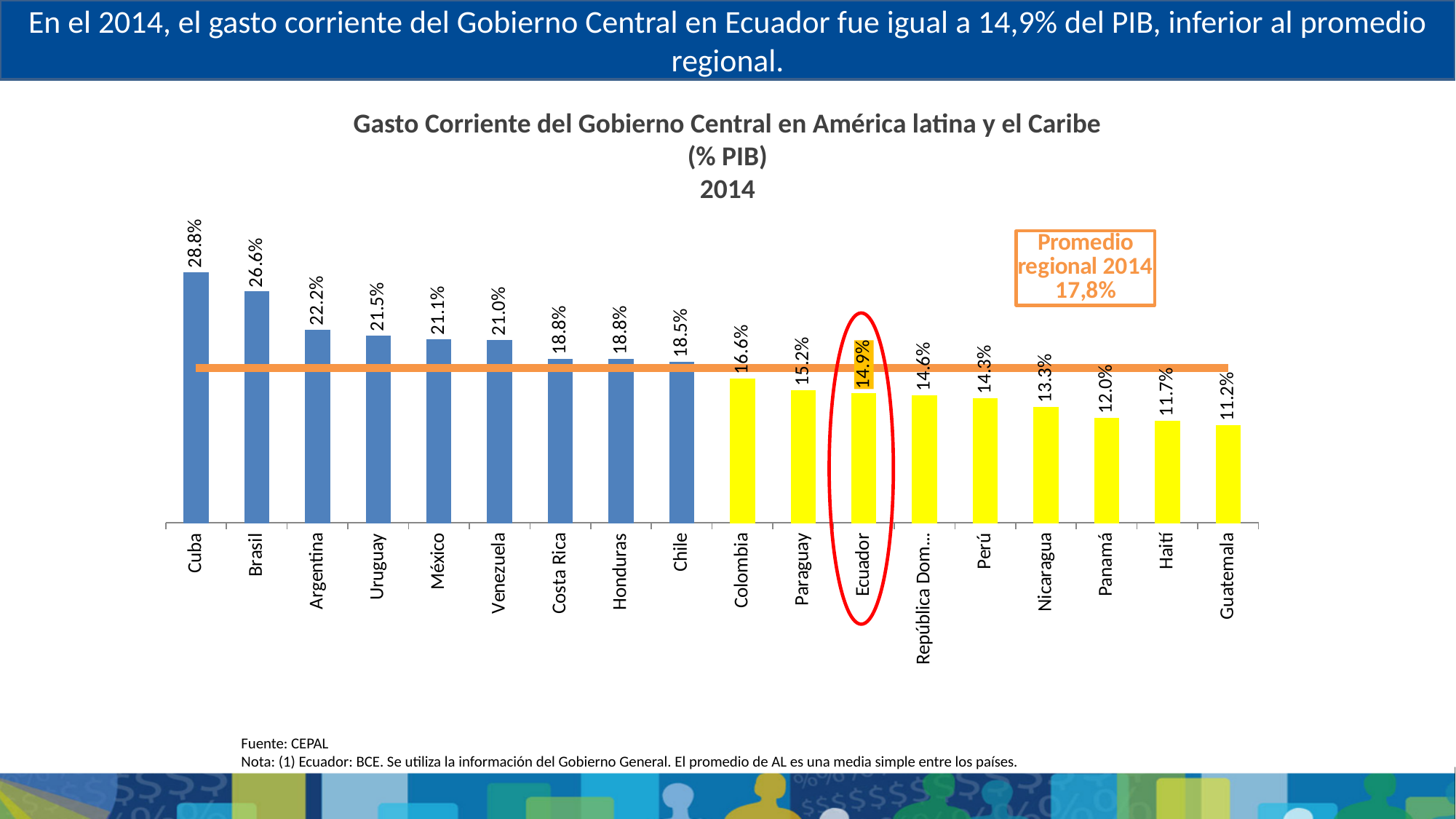

En el 2014, el gasto corriente del Gobierno Central en Ecuador fue igual a 14,9% del PIB, inferior al promedio regional.
Gasto Corriente del Gobierno Central en América latina y el Caribe
(% PIB)
2014

### Chart

| Category | 2014 | Promedio regional 2014 |
|---|---|---|
| Cuba | 0.28800000000000014 | 0.1783888888888889 |
| Brasil | 0.266 | 0.1783888888888889 |
| Argentina | 0.222 | 0.1783888888888889 |
| Uruguay | 0.21500000000000005 | 0.1783888888888889 |
| México | 0.21100000000000008 | 0.1783888888888889 |
| Venezuela | 0.21000000000000005 | 0.1783888888888889 |
| Costa Rica | 0.18800000000000006 | 0.1783888888888889 |
| Honduras | 0.18800000000000006 | 0.1783888888888889 |
| Chile | 0.18500000000000005 | 0.1783888888888889 |
| Colombia | 0.166 | 0.1783888888888889 |
| Paraguay | 0.15200000000000008 | 0.1783888888888889 |
| Ecuador | 0.14900000000000005 | 0.1783888888888889 |
| República Dominicana | 0.14600000000000005 | 0.1783888888888889 |
| Perú | 0.14300000000000004 | 0.1783888888888889 |
| Nicaragua | 0.133 | 0.1783888888888889 |
| Panamá | 0.12000000000000002 | 0.1783888888888889 |
| Haití | 0.11699999999999998 | 0.1783888888888889 |
| Guatemala | 0.11199999999999996 | 0.1783888888888889 |
Fuente: CEPAL
Nota: (1) Ecuador: BCE. Se utiliza la información del Gobierno General. El promedio de AL es una media simple entre los países.